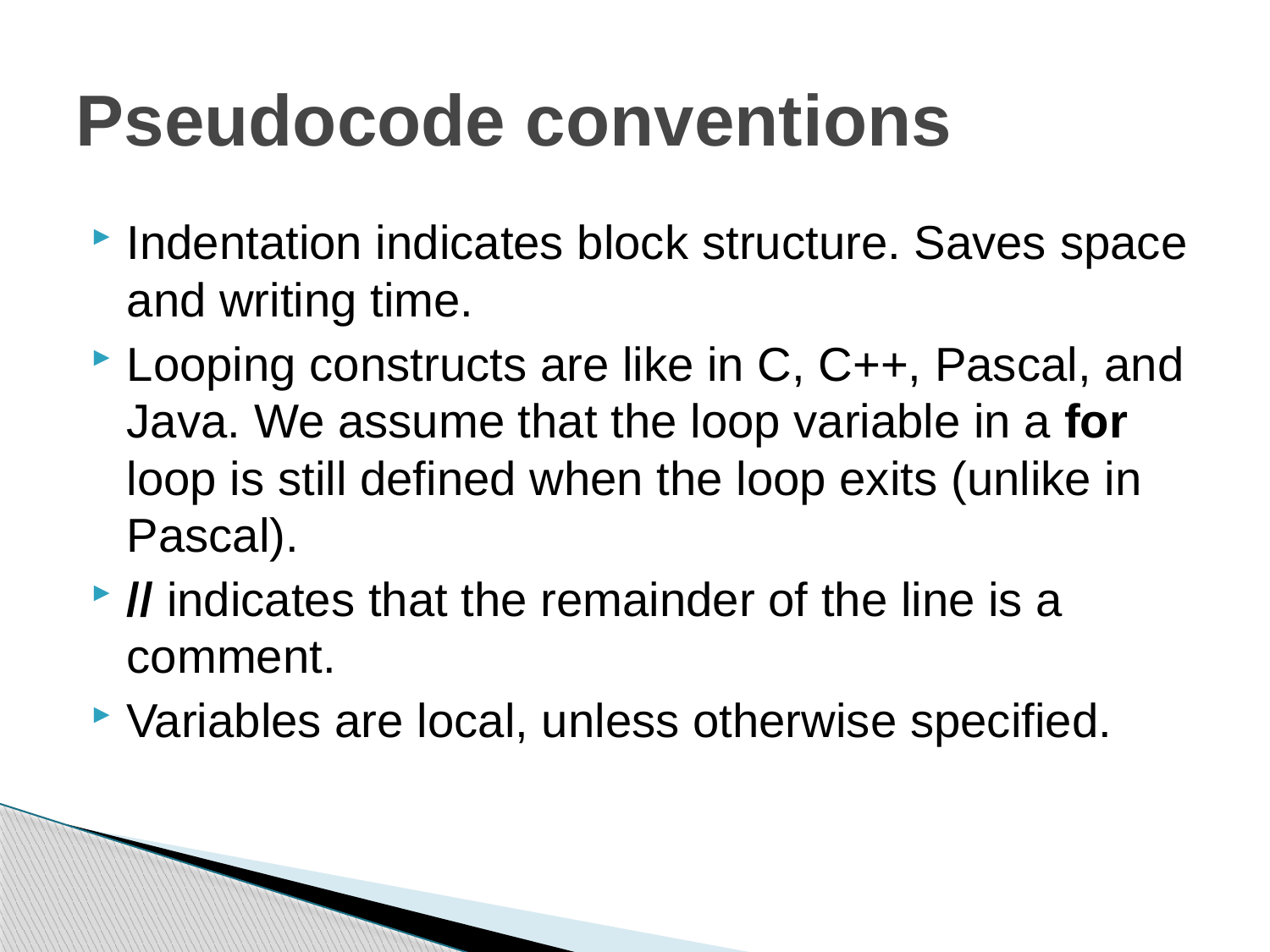

# Pseudocode conventions
Indentation indicates block structure. Saves space and writing time.
Looping constructs are like in C, C++, Pascal, and Java. We assume that the loop variable in a for loop is still defined when the loop exits (unlike in Pascal).
// indicates that the remainder of the line is a comment.
Variables are local, unless otherwise specified.